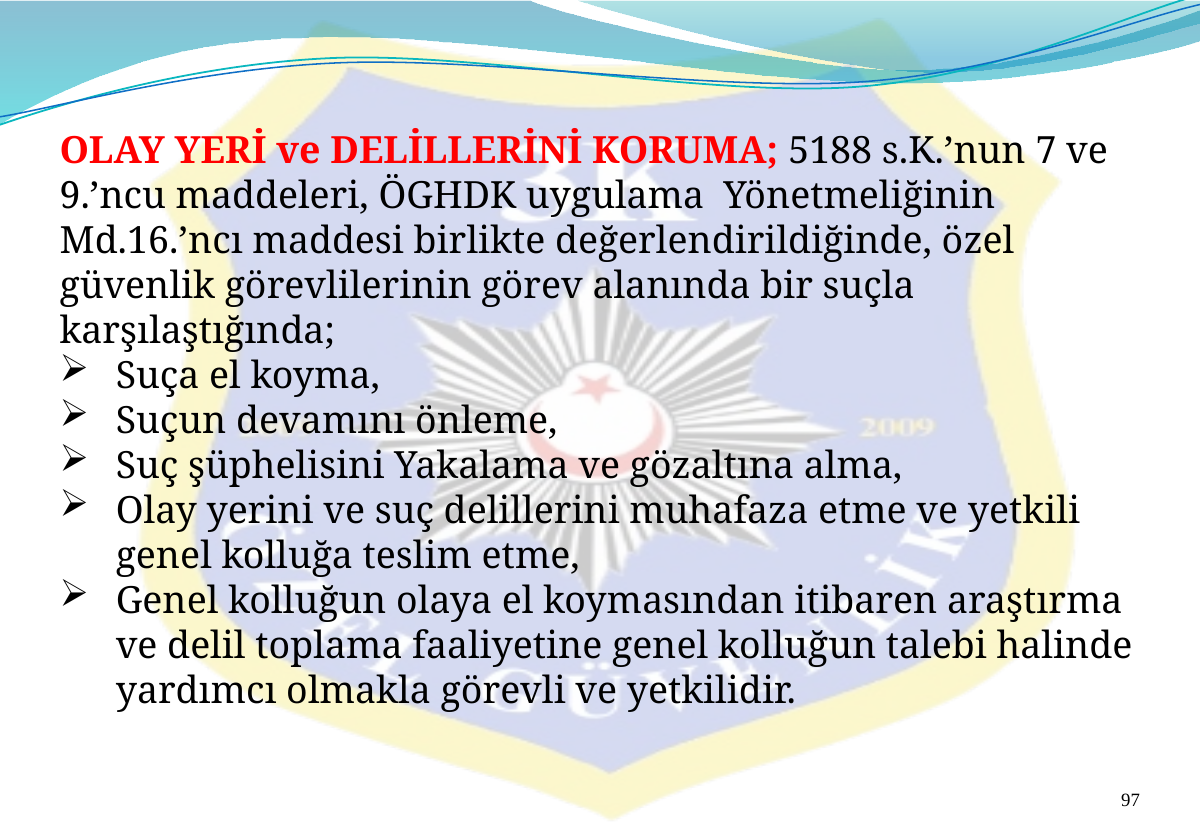

OLAY YERİ ve DELİLLERİNİ KORUMA; 5188 s.K.’nun 7 ve 9.’ncu maddeleri, ÖGHDK uygulama  Yönetmeliğinin Md.16.’ncı maddesi birlikte değerlendirildiğinde, özel güvenlik görevlilerinin görev alanında bir suçla karşılaştığında;
Suça el koyma,
Suçun devamını önleme,
Suç şüphelisini Yakalama ve gözaltına alma,
Olay yerini ve suç delillerini muhafaza etme ve yetkili genel kolluğa teslim etme,
Genel kolluğun olaya el koymasından itibaren araştırma ve delil toplama faaliyetine genel kolluğun talebi halinde yardımcı olmakla görevli ve yetkilidir.
97